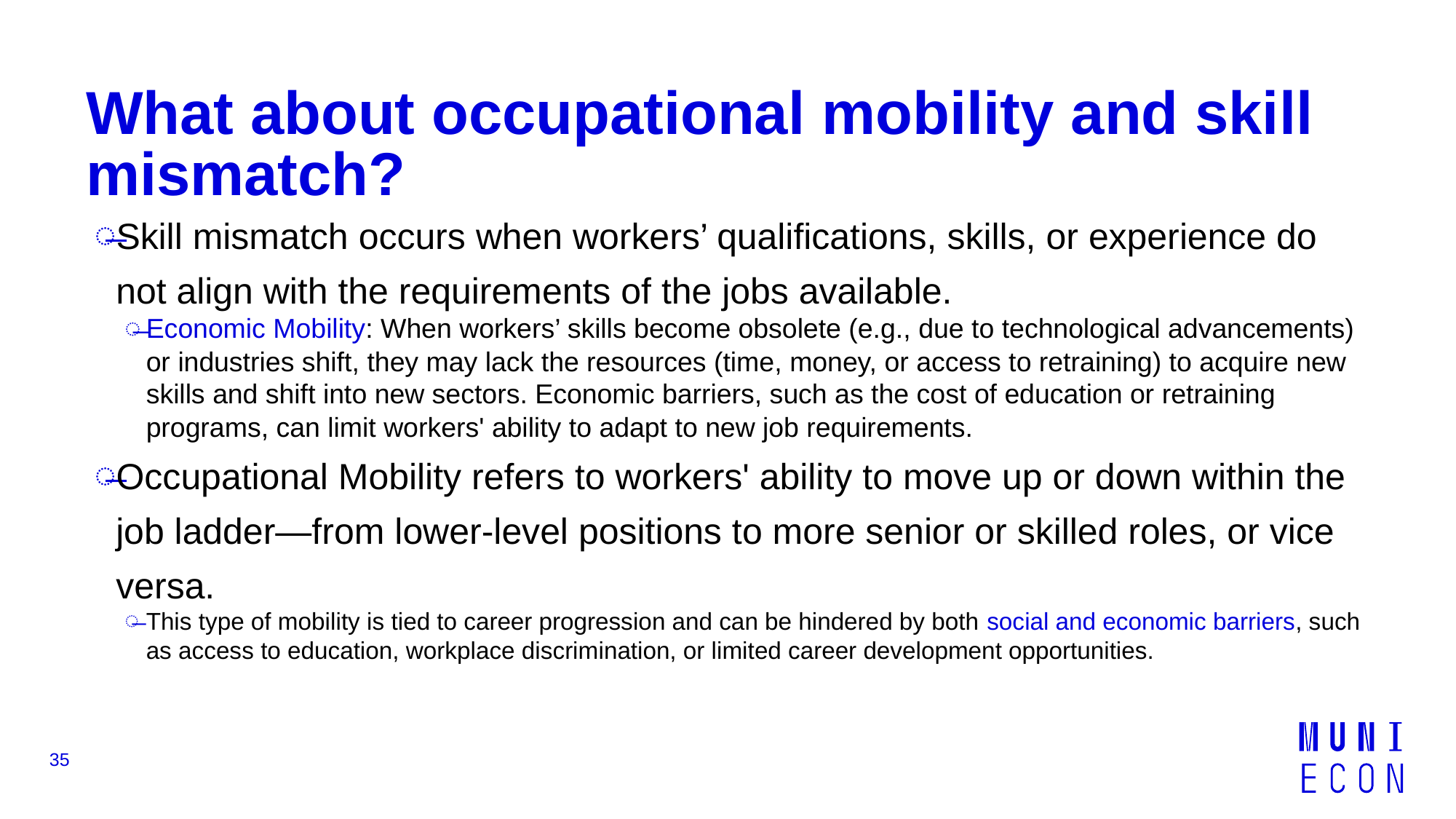

# What about occupational mobility and skill mismatch?
Skill mismatch occurs when workers’ qualifications, skills, or experience do not align with the requirements of the jobs available.
Economic Mobility: When workers’ skills become obsolete (e.g., due to technological advancements) or industries shift, they may lack the resources (time, money, or access to retraining) to acquire new skills and shift into new sectors. Economic barriers, such as the cost of education or retraining programs, can limit workers' ability to adapt to new job requirements.
Occupational Mobility refers to workers' ability to move up or down within the job ladder—from lower-level positions to more senior or skilled roles, or vice versa.
This type of mobility is tied to career progression and can be hindered by both social and economic barriers, such as access to education, workplace discrimination, or limited career development opportunities.
35